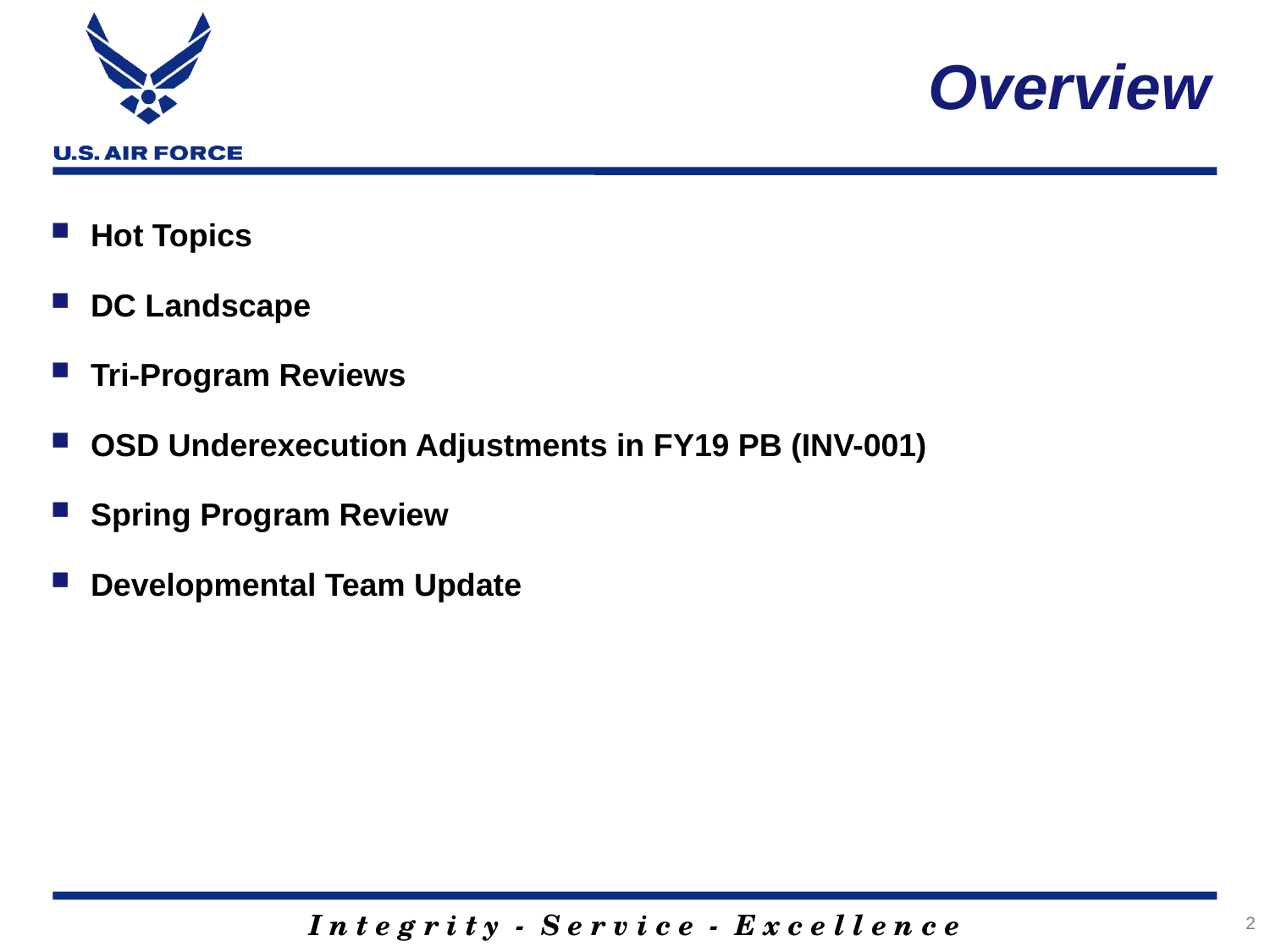

# Overview
Hot Topics
DC Landscape
Tri-Program Reviews
OSD Underexecution Adjustments in FY19 PB (INV-001)
Spring Program Review
Developmental Team Update
2